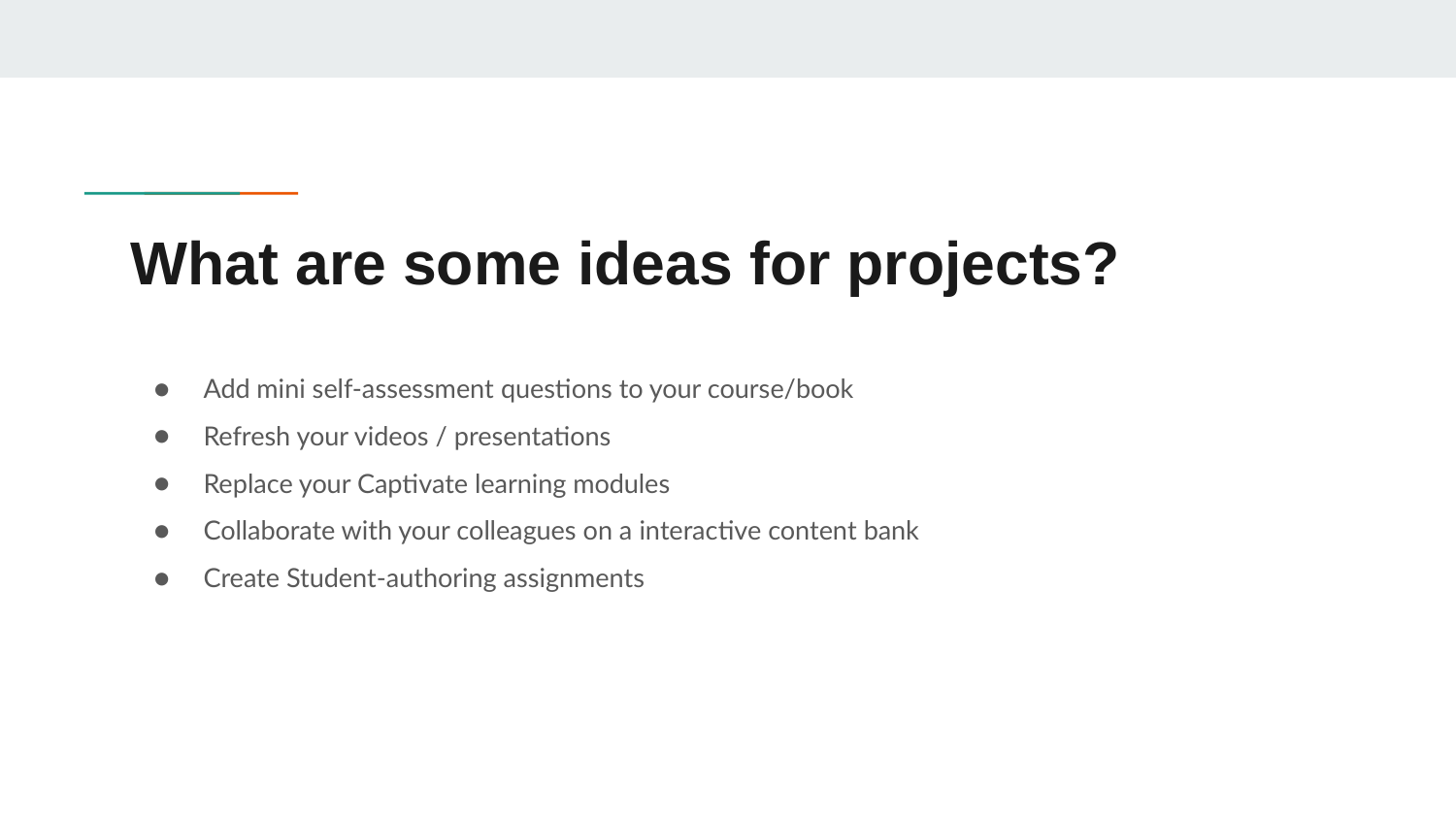

# What are some ideas for projects?
Add mini self-assessment questions to your course/book
Refresh your videos / presentations
Replace your Captivate learning modules
Collaborate with your colleagues on a interactive content bank
Create Student-authoring assignments